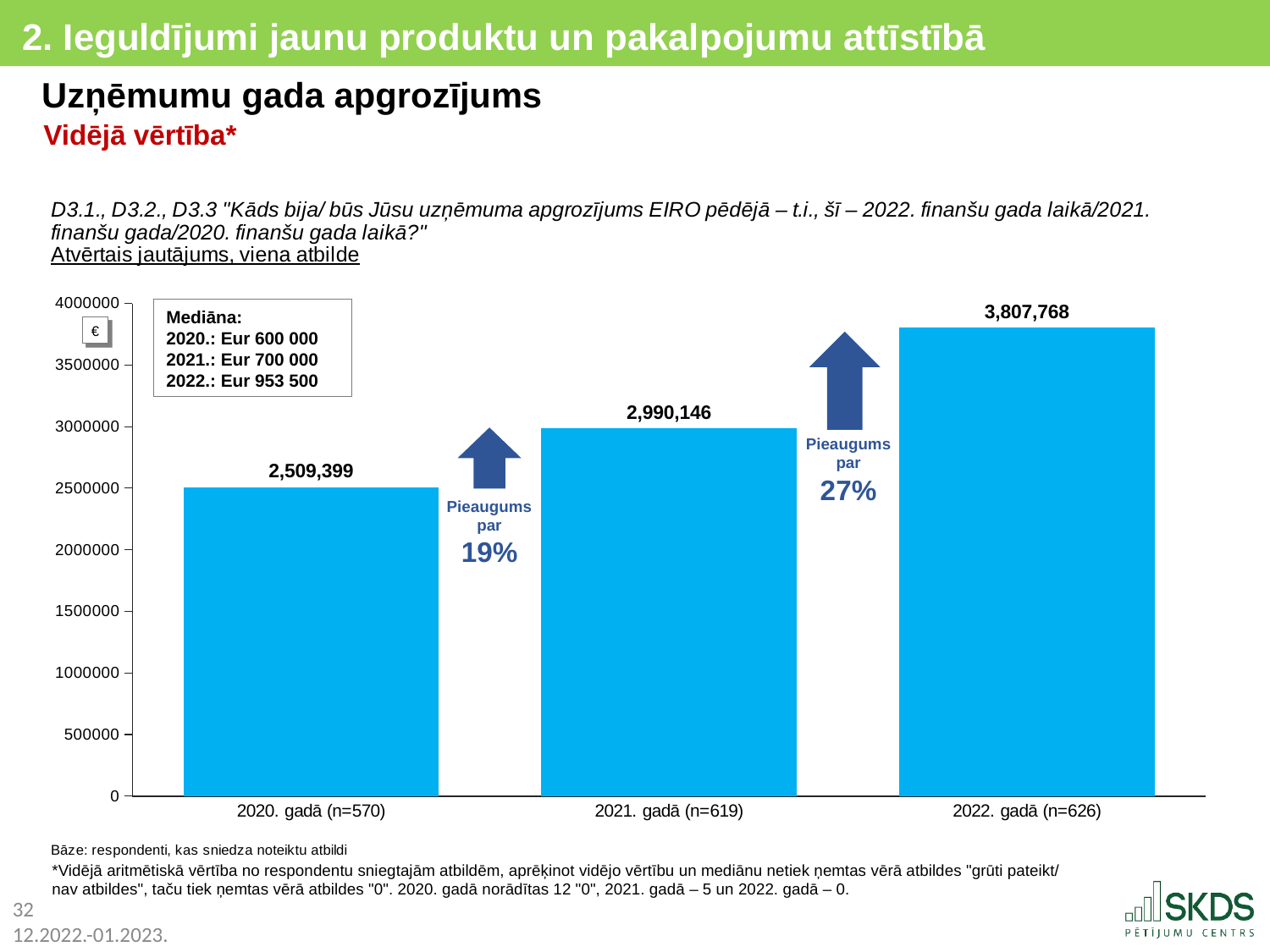

2. Ieguldījumi jaunu produktu un pakalpojumu attīstībā
Uzņēmumu gada apgrozījums
Vidējā vērtība*

### Chart

| Category |  |
|---|---|
| 2020. gadā (n=570) | 2509398.96 |
| 2021. gadā (n=619) | 2990145.93 |
| 2022. gadā (n=626) | 3807768.1 |
Mediāna:
2020.: Eur 600 000
2021.: Eur 700 000
2022.: Eur 953 500

Pieaugums
par
27%
Pieaugums
par
19%
*Vidējā aritmētiskā vērtība no respondentu sniegtajām atbildēm, aprēķinot vidējo vērtību un mediānu netiek ņemtas vērā atbildes "grūti pateikt/ nav atbildes", taču tiek ņemtas vērā atbildes "0". 2020. gadā norādītas 12 "0", 2021. gadā – 5 un 2022. gadā – 0.